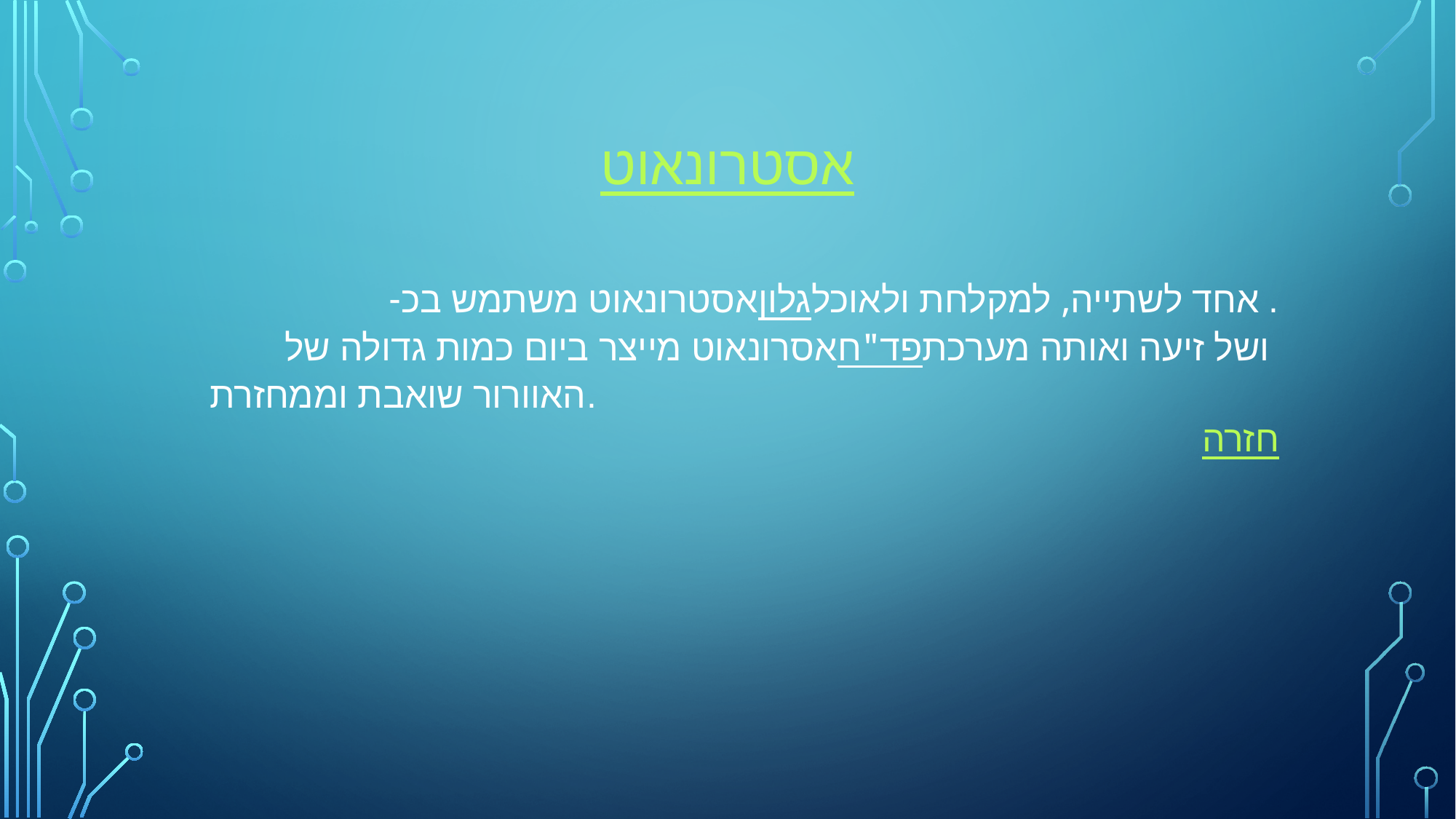

# אסטרונאוט
אסטרונאוט משתמש בכ- גלון אחד לשתייה, למקלחת ולאוכל.
אסרונאוט מייצר ביום כמות גדולה של פד"ח ושל זיעה ואותה מערכת האוורור שואבת וממחזרת.                                                                      חזרה